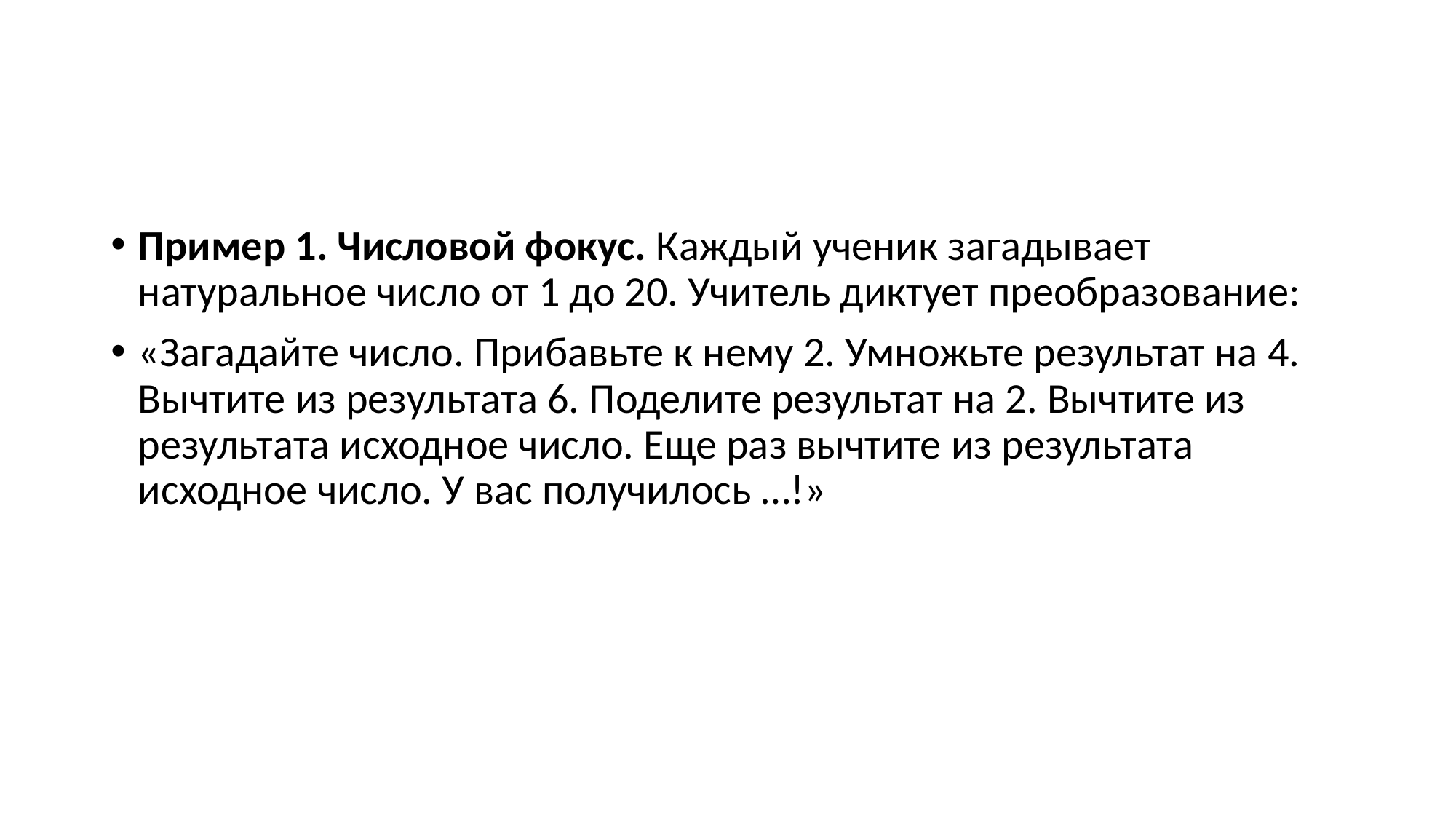

#
Пример 1. Числовой фокус. Каждый ученик загадывает натуральное число от 1 до 20. Учитель диктует преобразование:
«Загадайте число. Прибавьте к нему 2. Умножьте результат на 4. Вычтите из результата 6. Поделите результат на 2. Вычтите из результата исходное число. Еще раз вычтите из результата исходное число. У вас получилось …!»